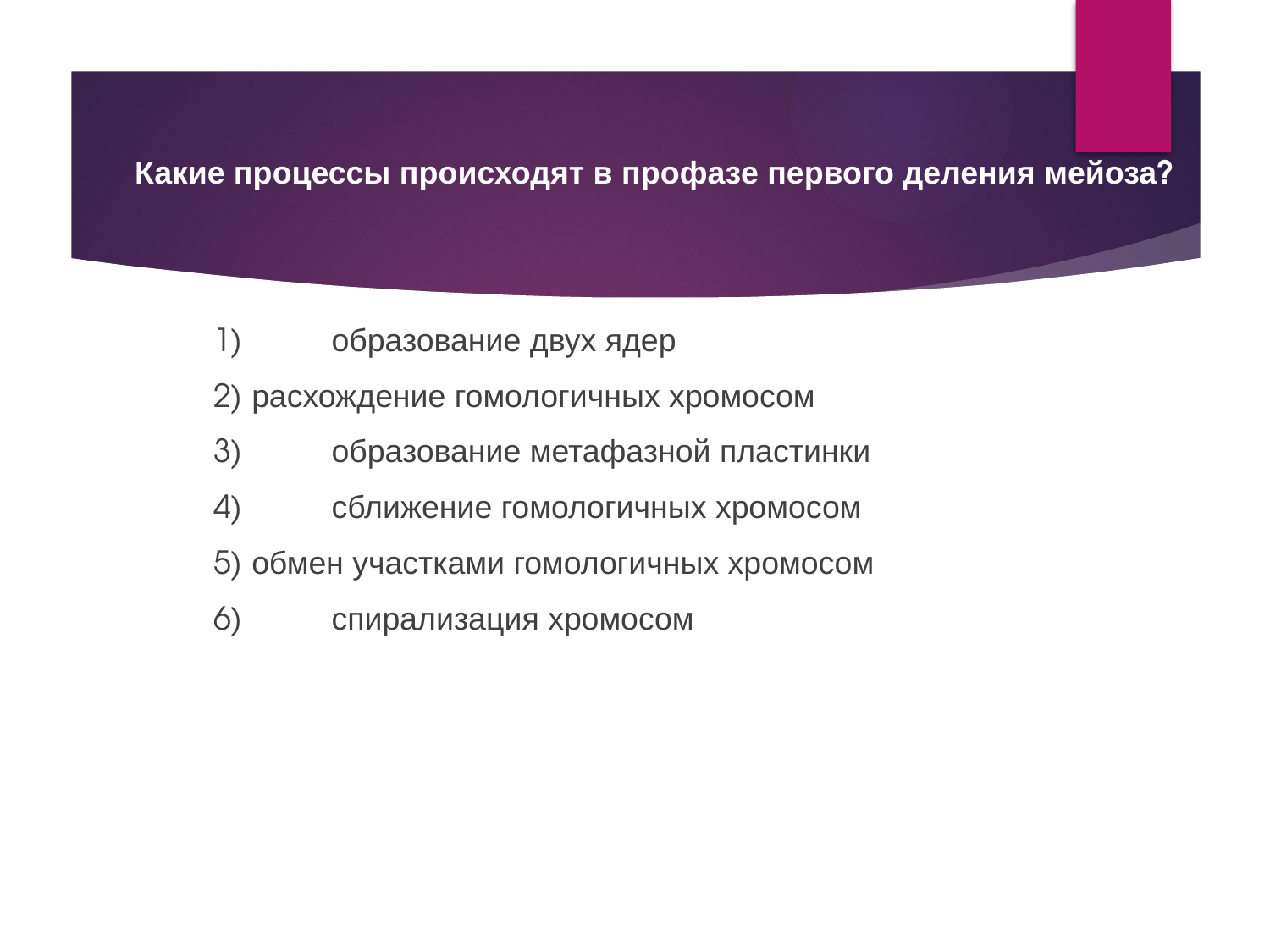

Какие процессы происходят в профазе первого деления мейоза?

  	 1) 	образование двух ядер
  	 2) расхождение гомологичных хромосом
  	 3) 	образование метафазной пластинки
  	 4) 	сближение гомологичных хромосом
  	 5) обмен участками гомологичных хромосом
  	 6) 	спирализация хромосом